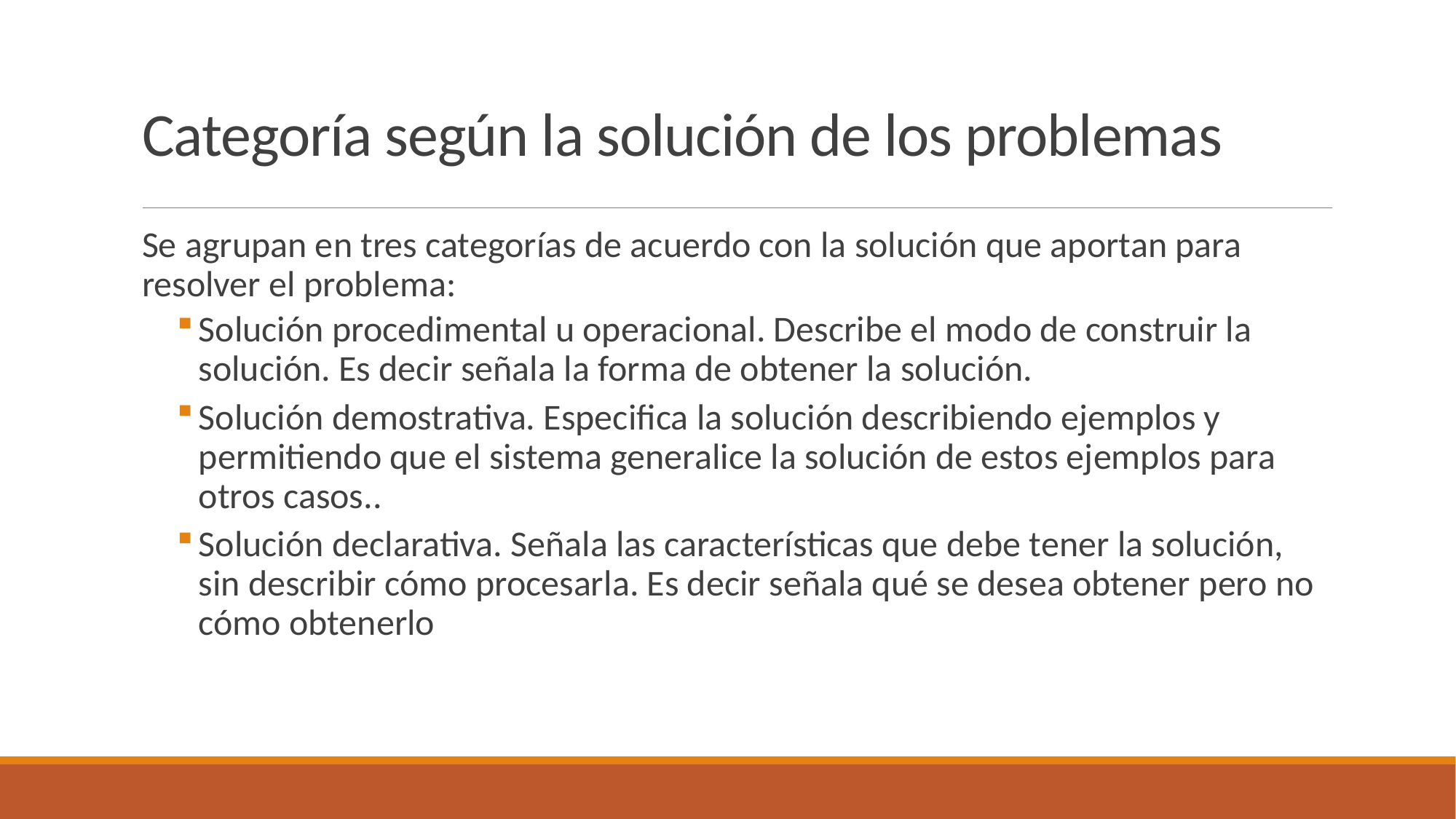

# Categoría según la solución de los problemas
Se agrupan en tres categorías de acuerdo con la solución que aportan para resolver el problema:
Solución procedimental u operacional. Describe el modo de construir la solución. Es decir señala la forma de obtener la solución.
Solución demostrativa. Especifica la solución describiendo ejemplos y permitiendo que el sistema generalice la solución de estos ejemplos para otros casos..
Solución declarativa. Señala las características que debe tener la solución, sin describir cómo procesarla. Es decir señala qué se desea obtener pero no cómo obtenerlo